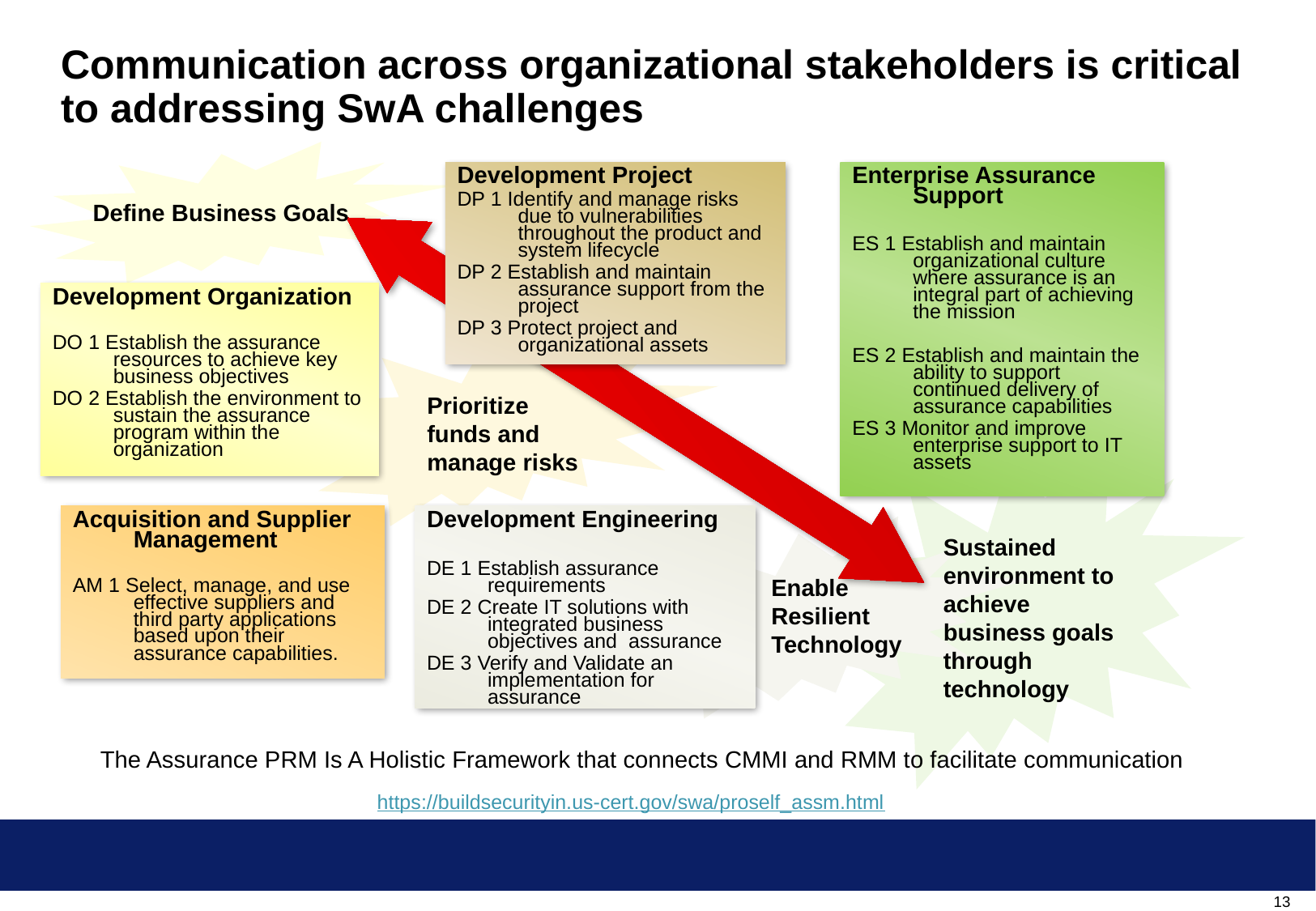

# Communication across organizational stakeholders is critical to addressing SwA challenges

Development Project
DP 1 Identify and manage risks due to vulnerabilities throughout the product and system lifecycle
DP 2 Establish and maintain assurance support from the project
DP 3 Protect project and organizational assets
Enterprise Assurance Support

ES 1 Establish and maintain organizational culture where assurance is an integral part of achieving the mission

ES 2 Establish and maintain the ability to support continued delivery of assurance capabilities
ES 3 Monitor and improve enterprise support to IT assets
Define Business Goals
Development Organization

DO 1 Establish the assurance resources to achieve key business objectives
DO 2 Establish the environment to sustain the assurance program within the organization

Prioritize funds and manage risks

Acquisition and Supplier  Management

AM 1 Select, manage, and use effective suppliers and third party applications based upon their assurance capabilities.
Development Engineering

DE 1 Establish assurance requirements
DE 2 Create IT solutions with integrated business objectives and  assurance
DE 3 Verify and Validate an implementation for assurance

Sustained environment to achieve business goals through technology
Enable
Resilient Technology
The Assurance PRM Is A Holistic Framework that connects CMMI and RMM to facilitate communication
https://buildsecurityin.us-cert.gov/swa/proself_assm.html